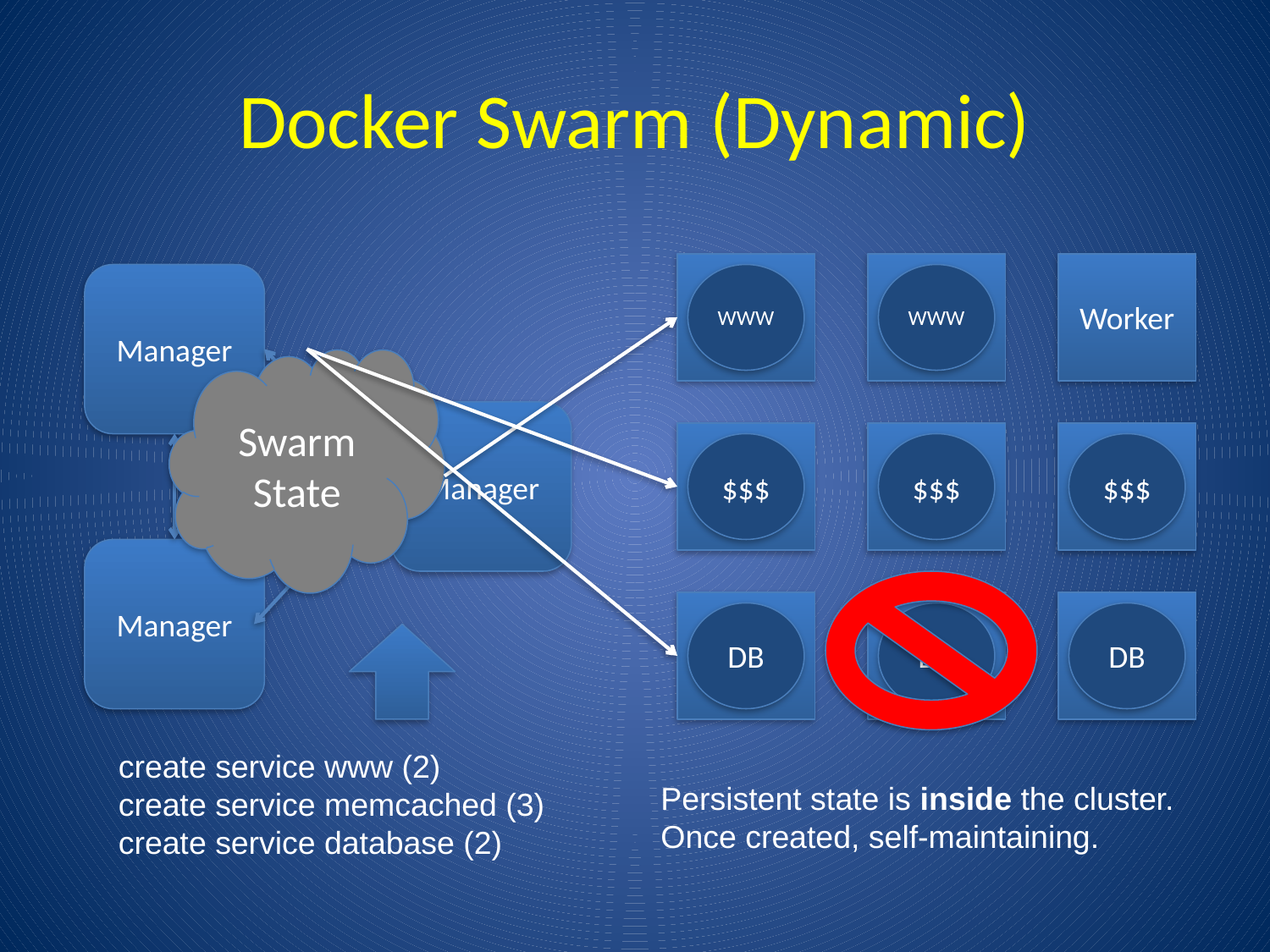

# Docker Swarm (Dynamic)
Worker
Worker
Worker
Manager
WWW
WWW
Swarm
State
Manager
Worker
Worker
Worker
RAFT
Consensus
$$$
$$$
$$$
Manager

Worker
Worker
Worker
DB
DB
DB

create service www (2)
create service memcached (3)
create service database (2)
Persistent state is inside the cluster.
Once created, self-maintaining.